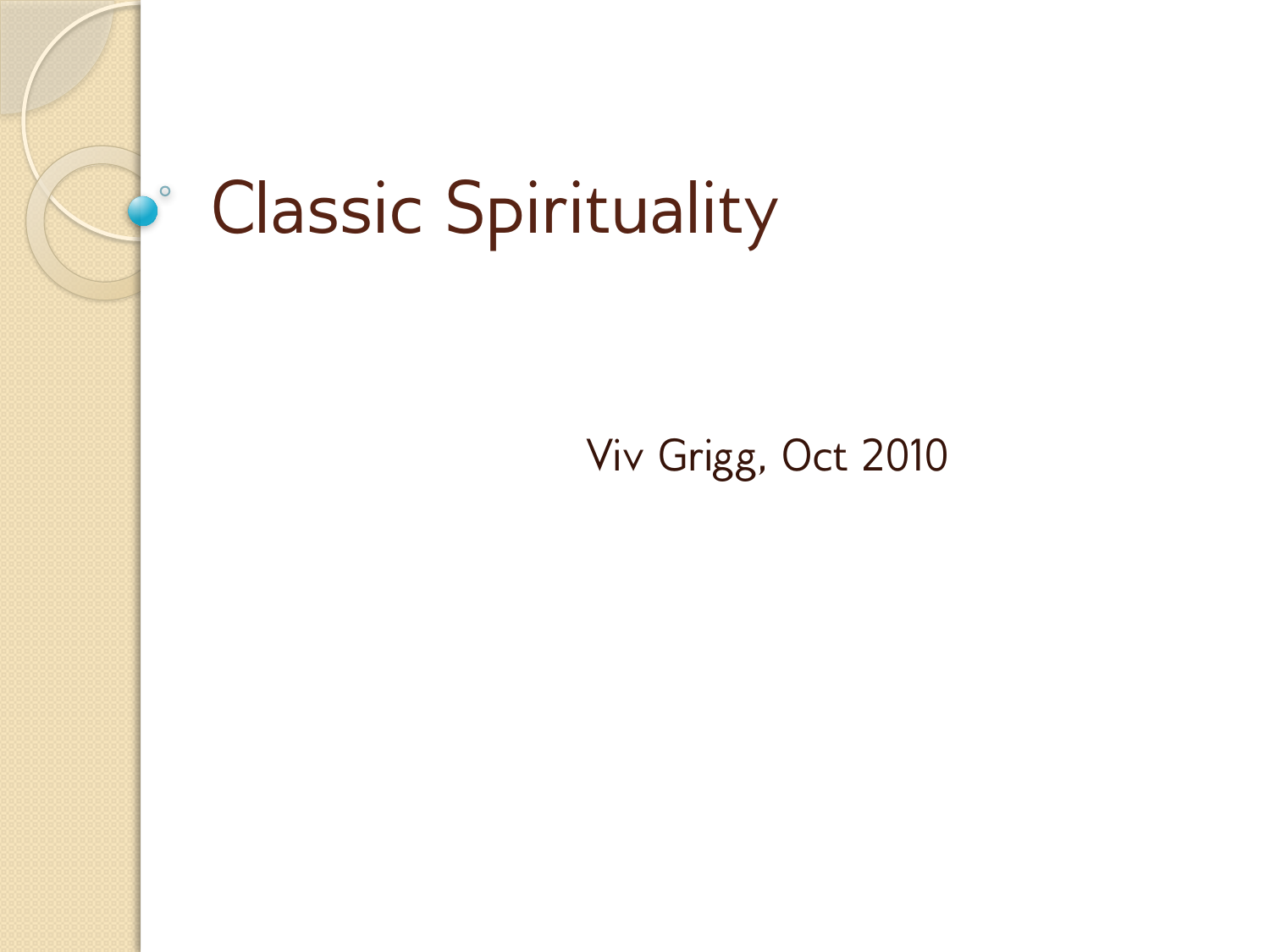

# Classic Spirituality
Viv Grigg, Oct 2010